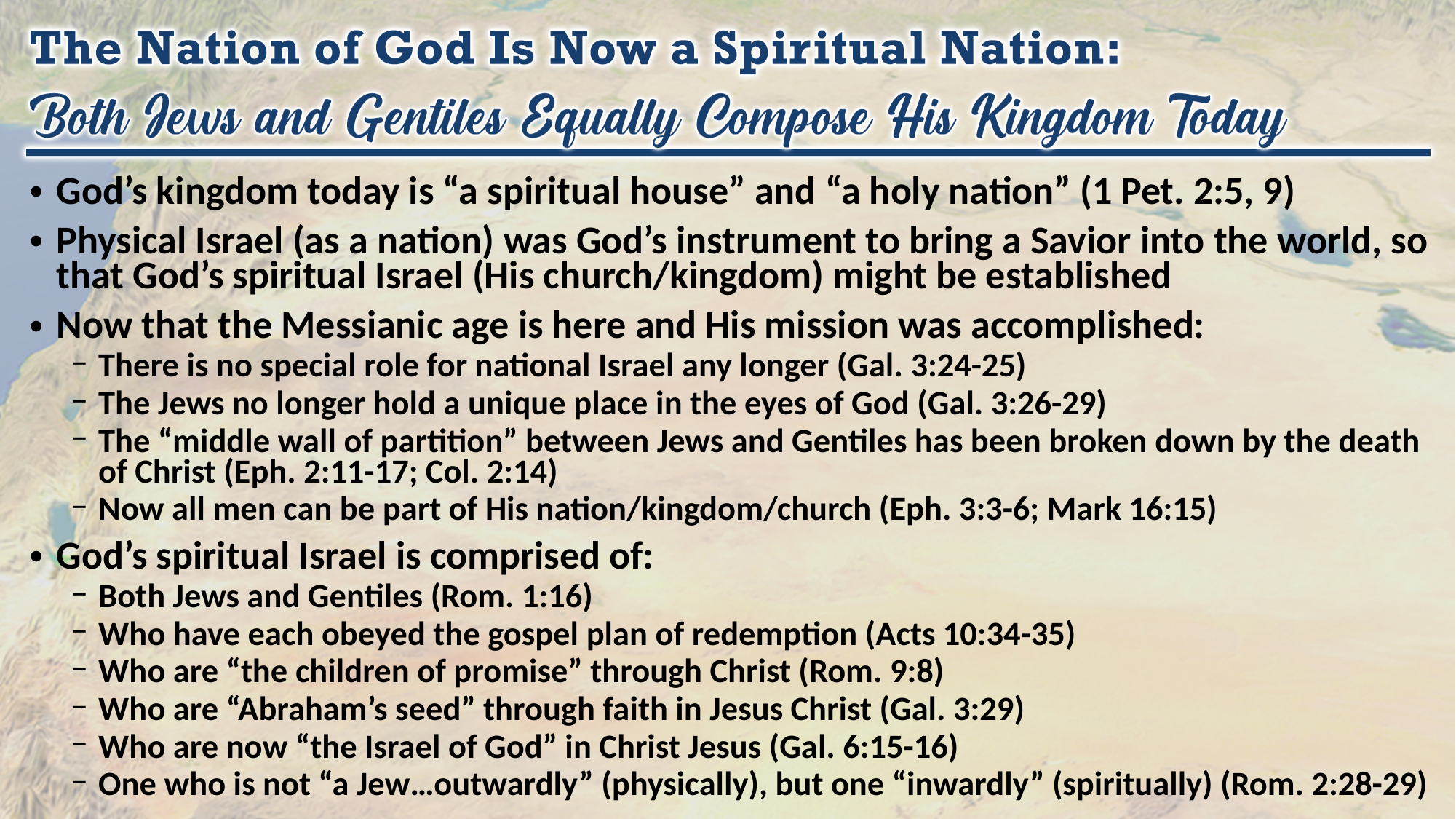

God’s kingdom today is “a spiritual house” and “a holy nation” (1 Pet. 2:5, 9)
Physical Israel (as a nation) was God’s instrument to bring a Savior into the world, so that God’s spiritual Israel (His church/kingdom) might be established
Now that the Messianic age is here and His mission was accomplished:
There is no special role for national Israel any longer (Gal. 3:24-25)
The Jews no longer hold a unique place in the eyes of God (Gal. 3:26-29)
The “middle wall of partition” between Jews and Gentiles has been broken down by the death of Christ (Eph. 2:11-17; Col. 2:14)
Now all men can be part of His nation/kingdom/church (Eph. 3:3-6; Mark 16:15)
God’s spiritual Israel is comprised of:
Both Jews and Gentiles (Rom. 1:16)
Who have each obeyed the gospel plan of redemption (Acts 10:34-35)
Who are “the children of promise” through Christ (Rom. 9:8)
Who are “Abraham’s seed” through faith in Jesus Christ (Gal. 3:29)
Who are now “the Israel of God” in Christ Jesus (Gal. 6:15-16)
One who is not “a Jew…outwardly” (physically), but one “inwardly” (spiritually) (Rom. 2:28-29)